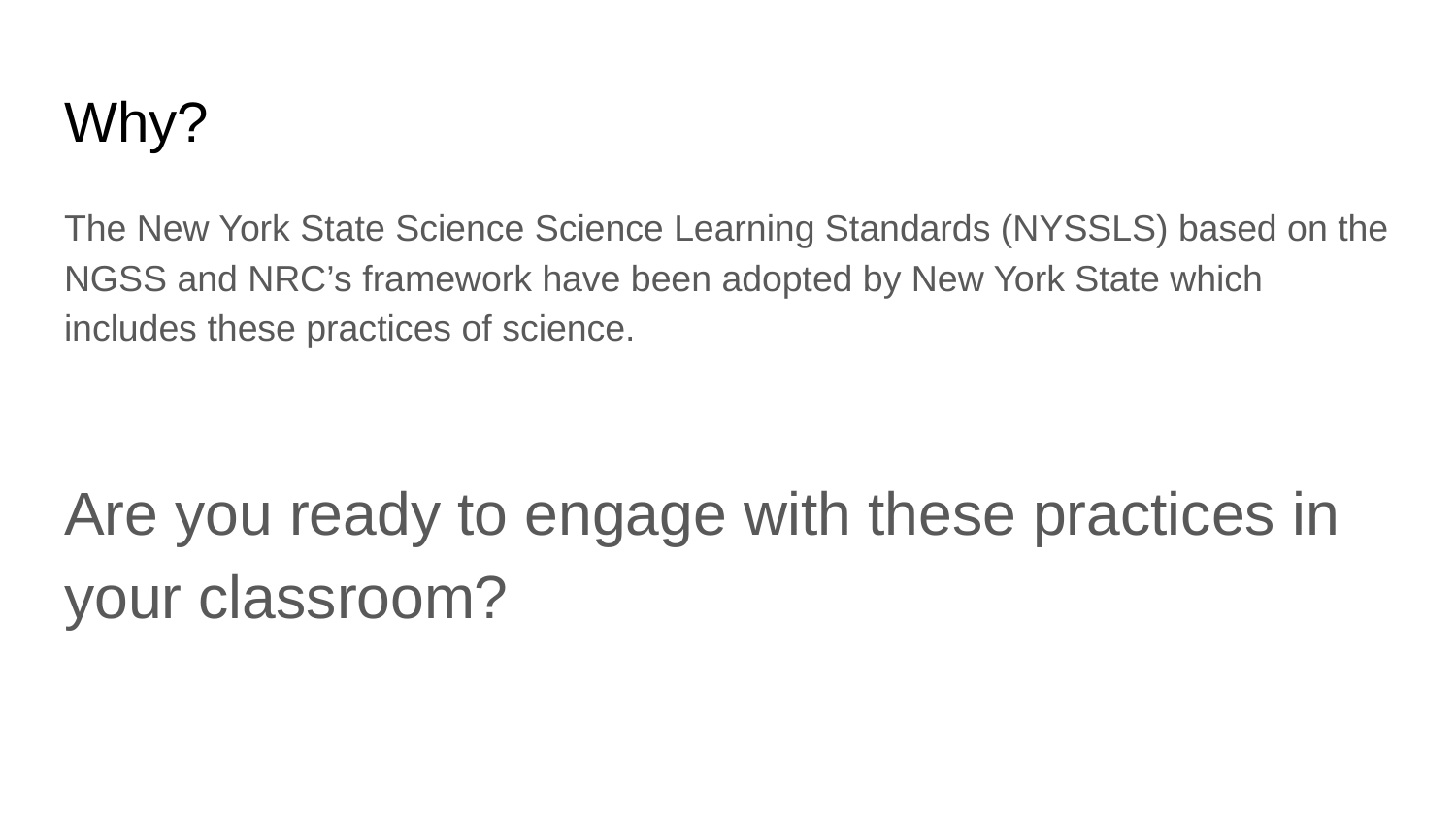

# Why?
The New York State Science Science Learning Standards (NYSSLS) based on the NGSS and NRC’s framework have been adopted by New York State which includes these practices of science.

Are you ready to engage with these practices in your classroom?